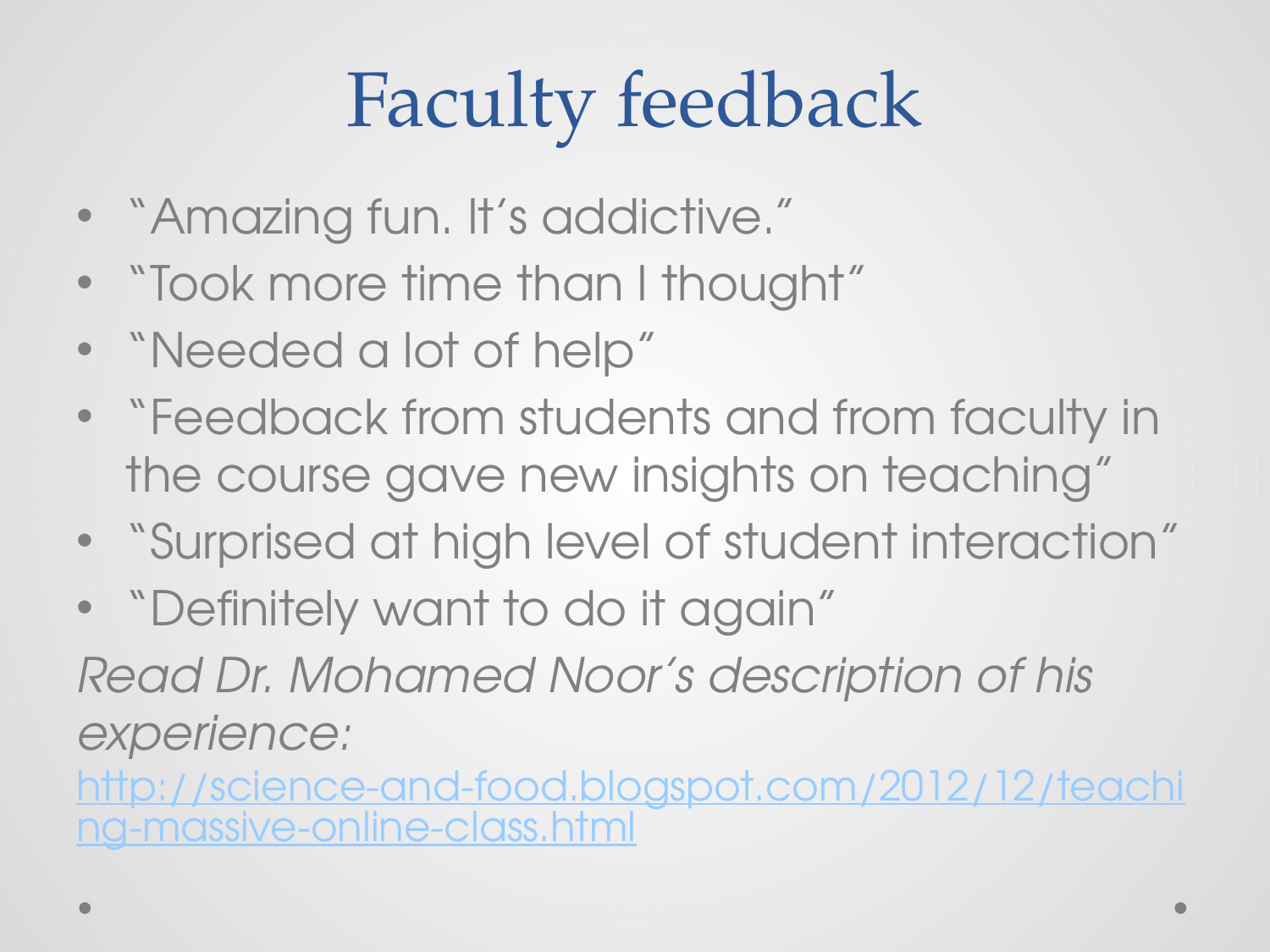

# Faculty feedback
“Amazing fun. It’s addictive.”
“Took more time than I thought”
“Needed a lot of help”
“Feedback from students and from faculty in the course gave new insights on teaching”
“Surprised at high level of student interaction”
“Definitely want to do it again”
Read Dr. Mohamed Noor’s description of his experience:
http://science-and-food.blogspot.com/2012/12/teaching-massive-online-class.html